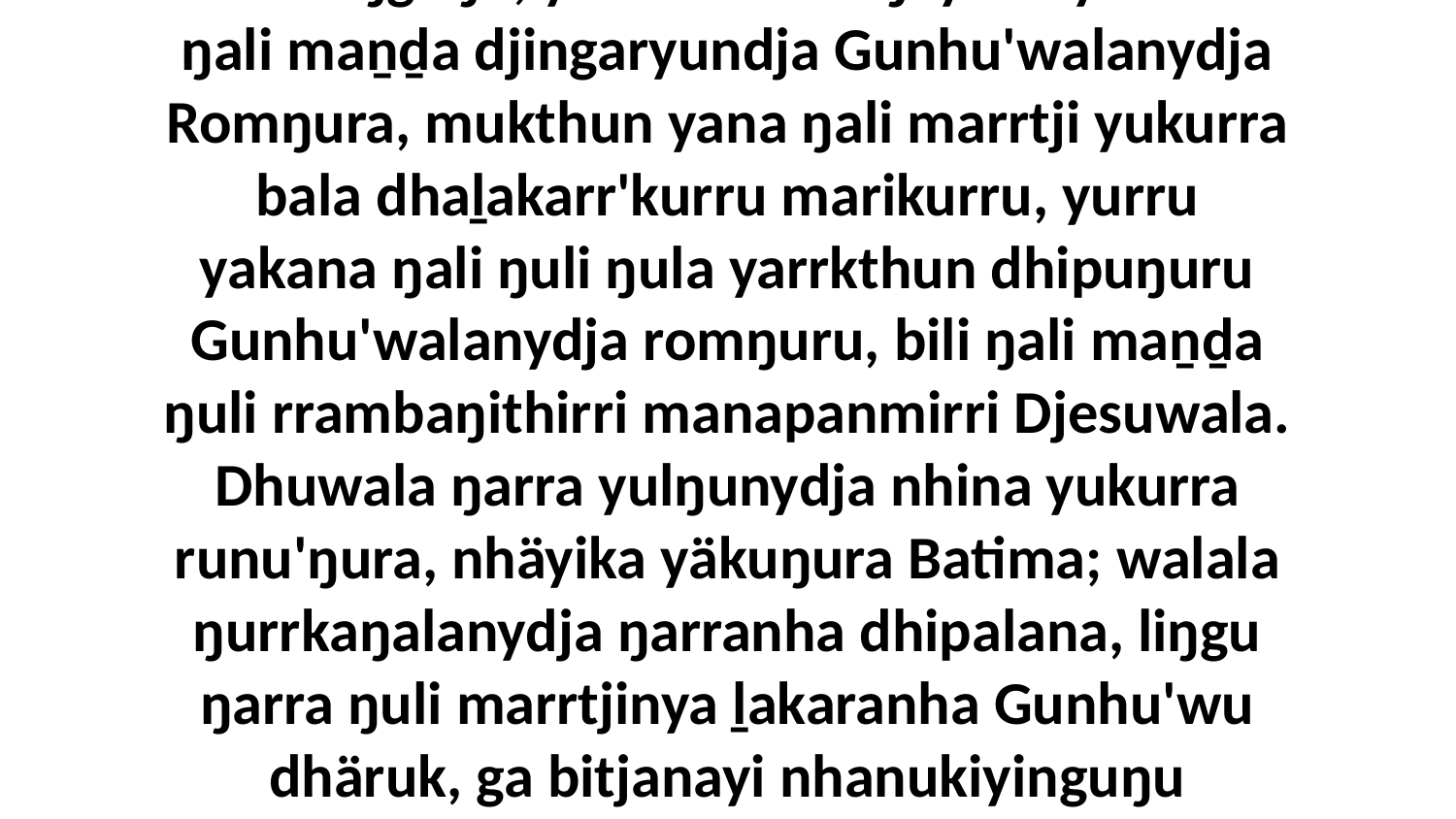

9 Yo, ŋarranydja dhuwala Djon, wäwa-ŋali muka. ŋali muka ŋuli yukurra burakirrinydja walalaŋguŋu, yurru rrambaŋi yana yukurra ŋali maṉḏa djingaryundja Gunhu'walanydja Romŋura, mukthun yana ŋali marrtji yukurra bala dhaḻakarr'kurru marikurru, yurru yakana ŋali ŋuli ŋula yarrkthun dhipuŋuru Gunhu'walanydja romŋuru, bili ŋali maṉḏa ŋuli rrambaŋithirri manapanmirri Djesuwala. Dhuwala ŋarra yulŋunydja nhina yukurra runu'ŋura, nhäyika yäkuŋura Batima; walala ŋurrkaŋalanydja ŋarranha dhipalana, liŋgu ŋarra ŋuli marrtjinya ḻakaranha Gunhu'wu dhäruk, ga bitjanayi nhanukiyinguŋu Djesuwuŋu marŋgi-wekanhara, ŋunhi ŋayipi ŋarranha ŋuli marrtjinya marŋgi-wekanhanydja.